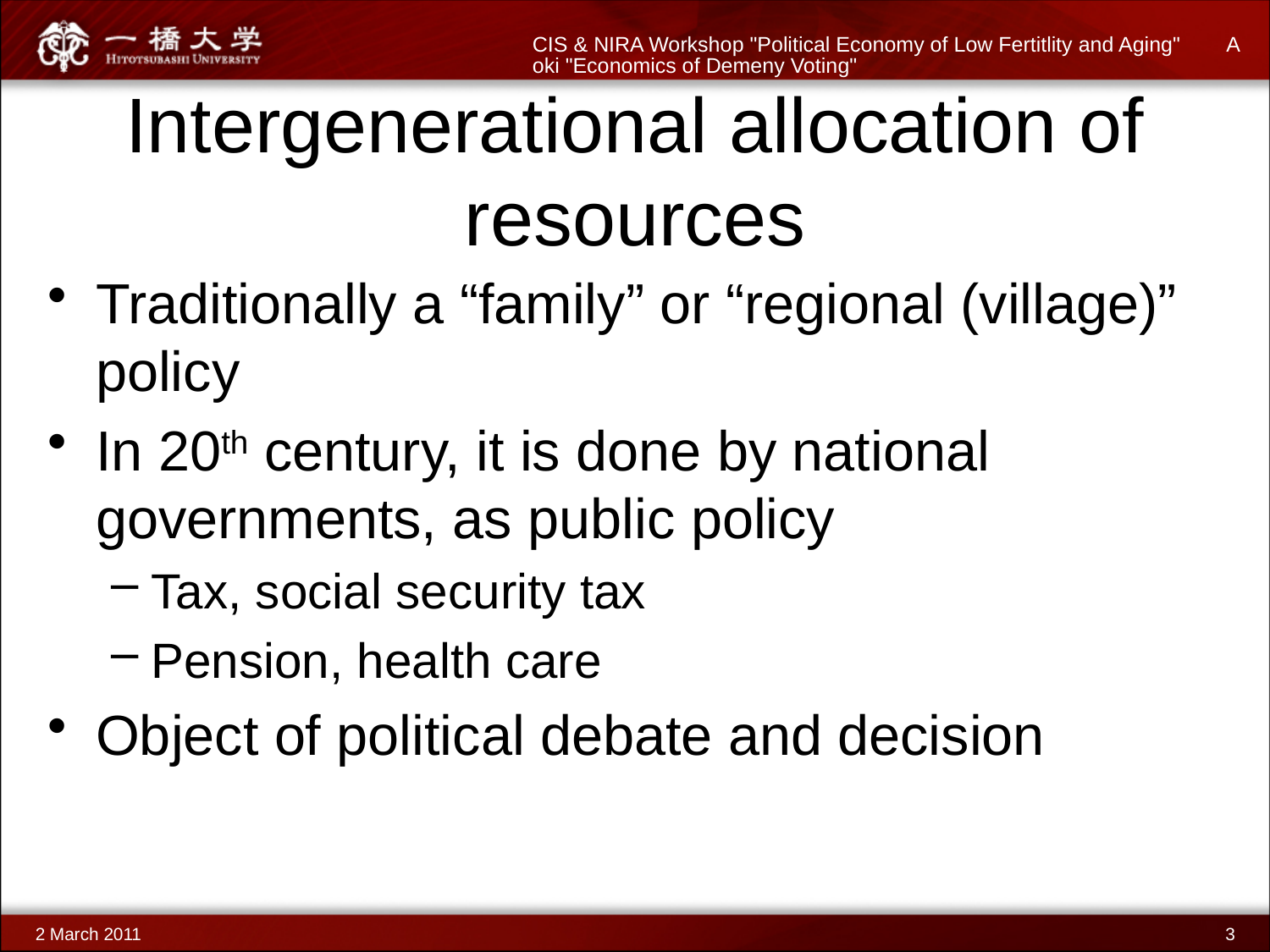

CIS & NIRA Workshop "Political Economy of Low Fertitlity and Aging"        Aoki "Economics of Demeny Voting"
# Intergenerational allocation of resources
Traditionally a “family” or “regional (village)” policy
In 20th century, it is done by national governments, as public policy
Tax, social security tax
Pension, health care
Object of political debate and decision
2 March 2011
3